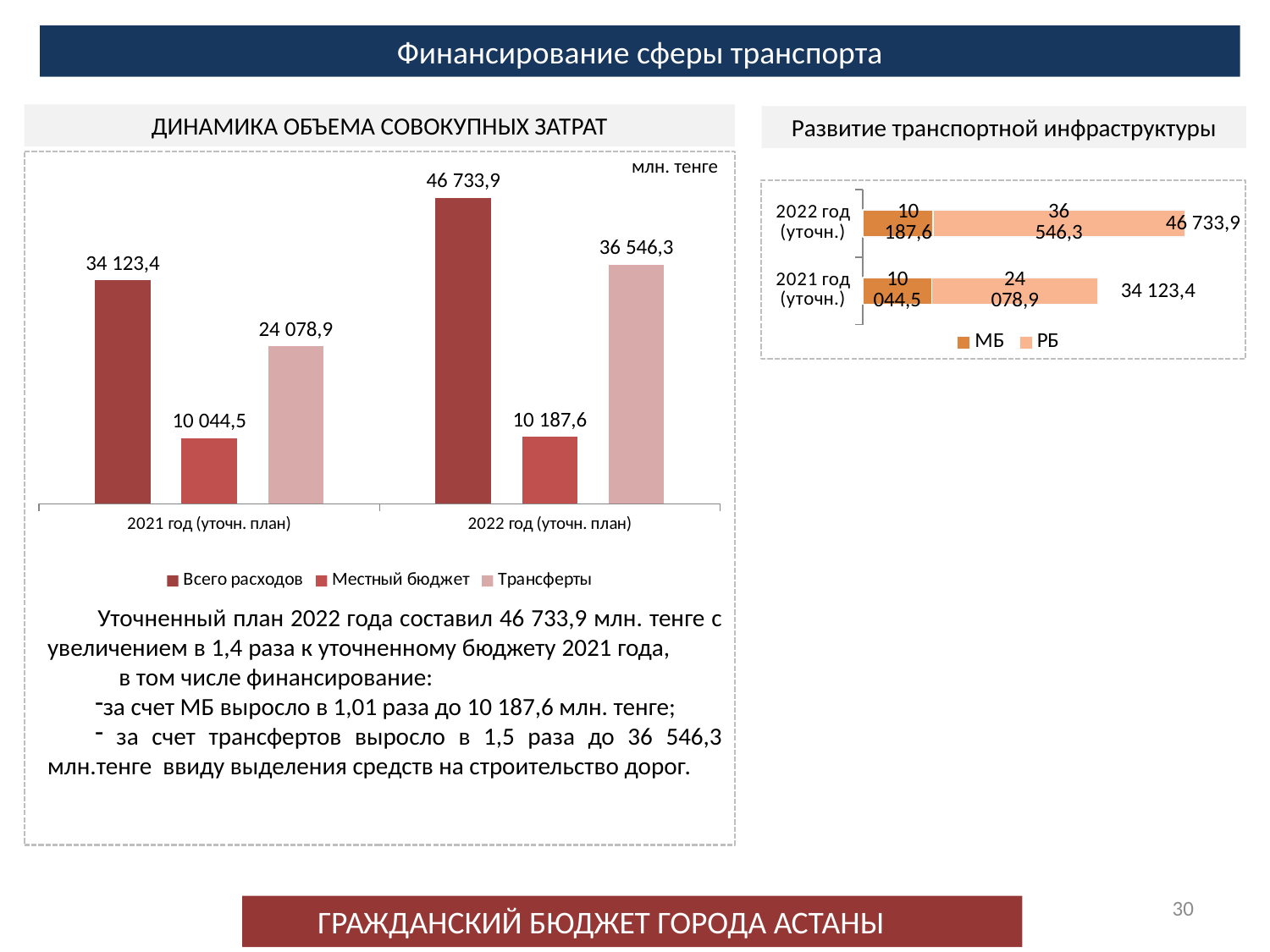

Финансирование сферы транспорта
ДИНАМИКА ОБЪЕМА СОВОКУПНЫХ ЗАТРАТ

### Chart

| Category | Всего расходов | Местный бюджет | Трансферты |
|---|---|---|---|
| 2021 год (уточн. план) | 34123.4 | 10044.5 | 24078.9 |
| 2022 год (уточн. план) | 46733.9 | 10187.6 | 36546.3 |
Развитие транспортной инфраструктуры

### Chart

| Category | МБ | РБ |
|---|---|---|
| 2021 год (уточн.) | 10044.5 | 24078.9 |
| 2022 год (уточн.) | 10187.6 | 36546.3 |
46 733,9
34 123,4

млн. тенге

Уточненный план 2022 года составил 46 733,9 млн. тенге с увеличением в 1,4 раза к уточненному бюджету 2021 года,                       в том числе финансирование:
за счет МБ выросло в 1,01 раза до 10 187,6 млн. тенге;
 за счет трансфертов выросло в 1,5 раза до 36 546,3 млн.тенге  ввиду выделения средств на строительство дорог.
30

ГРАЖДАНСКИЙ БЮДЖЕТ ГОРОДА АСТАНЫ